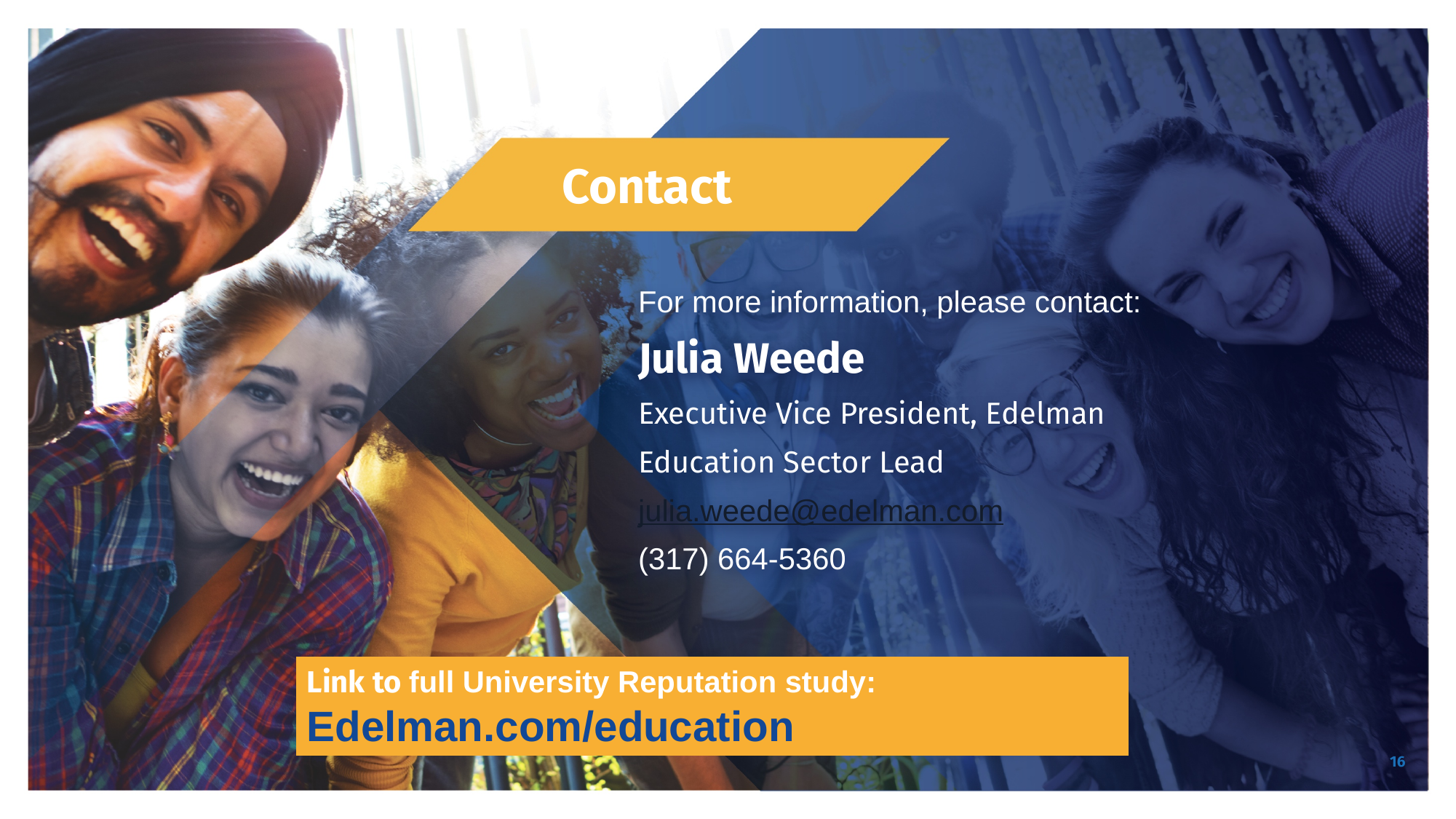

Contact
For more information, please contact:
Julia Weede
Executive Vice President, Edelman
Education Sector Lead
julia.weede@edelman.com
(317) 664-5360
Link to full University Reputation study:
Edelman.com/education
16